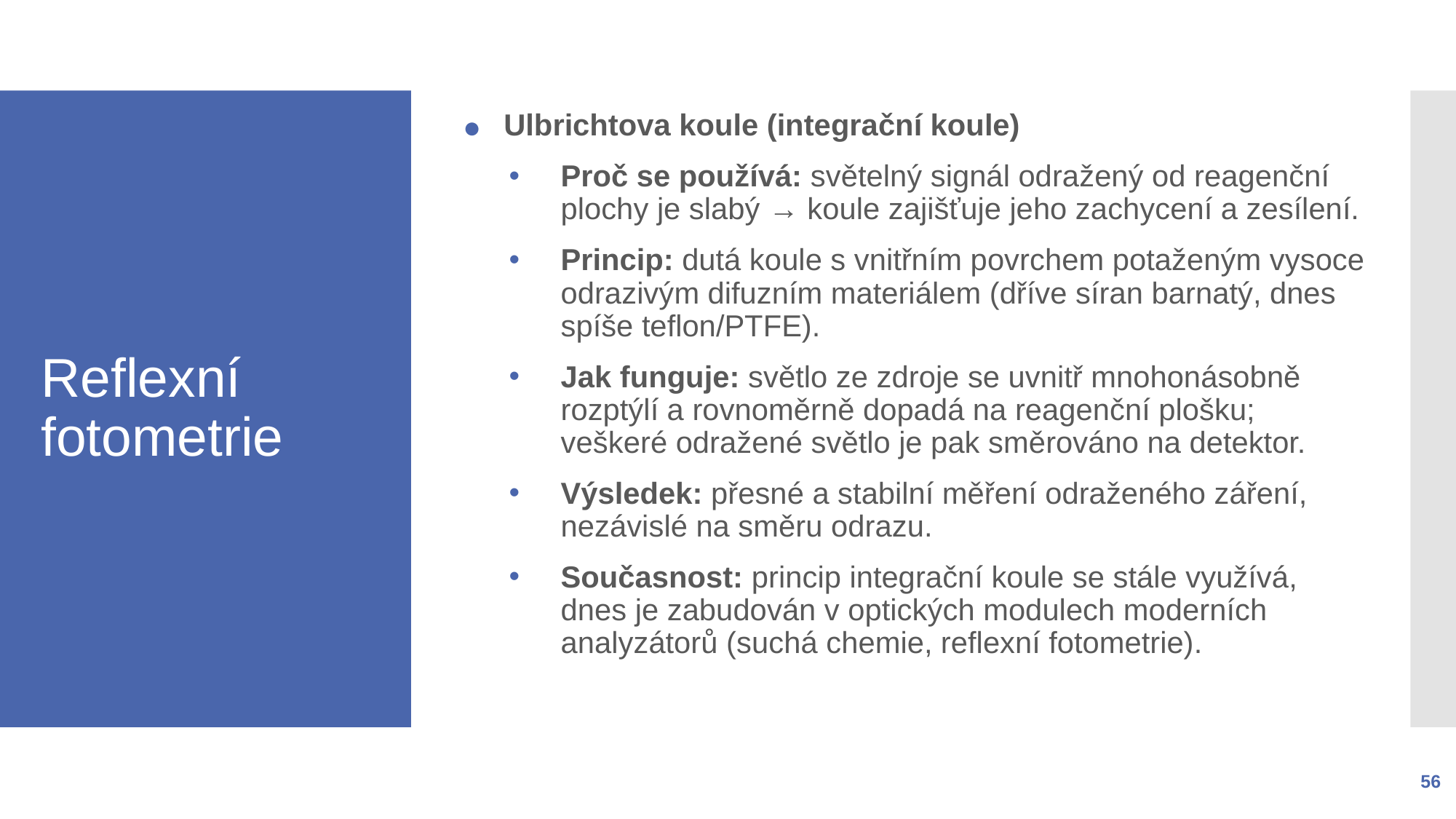

Ulbrichtova koule (integrační koule)
Proč se používá: světelný signál odražený od reagenční plochy je slabý → koule zajišťuje jeho zachycení a zesílení.
Princip: dutá koule s vnitřním povrchem potaženým vysoce odrazivým difuzním materiálem (dříve síran barnatý, dnes spíše teflon/PTFE).
Jak funguje: světlo ze zdroje se uvnitř mnohonásobně rozptýlí a rovnoměrně dopadá na reagenční plošku; veškeré odražené světlo je pak směrováno na detektor.
Výsledek: přesné a stabilní měření odraženého záření, nezávislé na směru odrazu.
Současnost: princip integrační koule se stále využívá, dnes je zabudován v optických modulech moderních analyzátorů (suchá chemie, reflexní fotometrie).

# Reflexní fotometrie
56